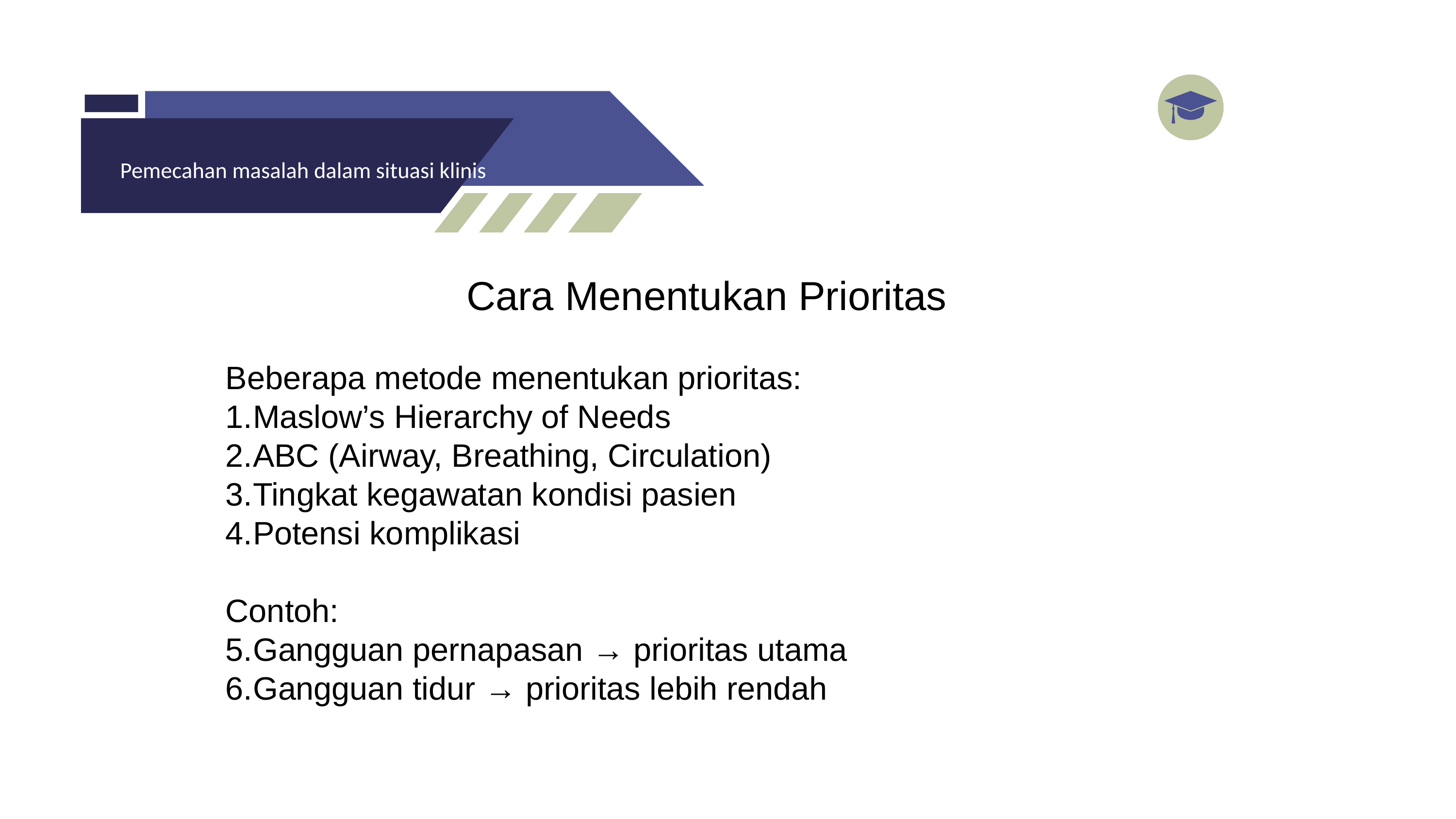

# Pemecahan masalah dalam situasi klinis
Cara Menentukan Prioritas

Beberapa metode menentukan prioritas:
Maslow’s Hierarchy of Needs
ABC (Airway, Breathing, Circulation)
Tingkat kegawatan kondisi pasien
Potensi komplikasi

Contoh:
Gangguan pernapasan → prioritas utama
Gangguan tidur → prioritas lebih rendah